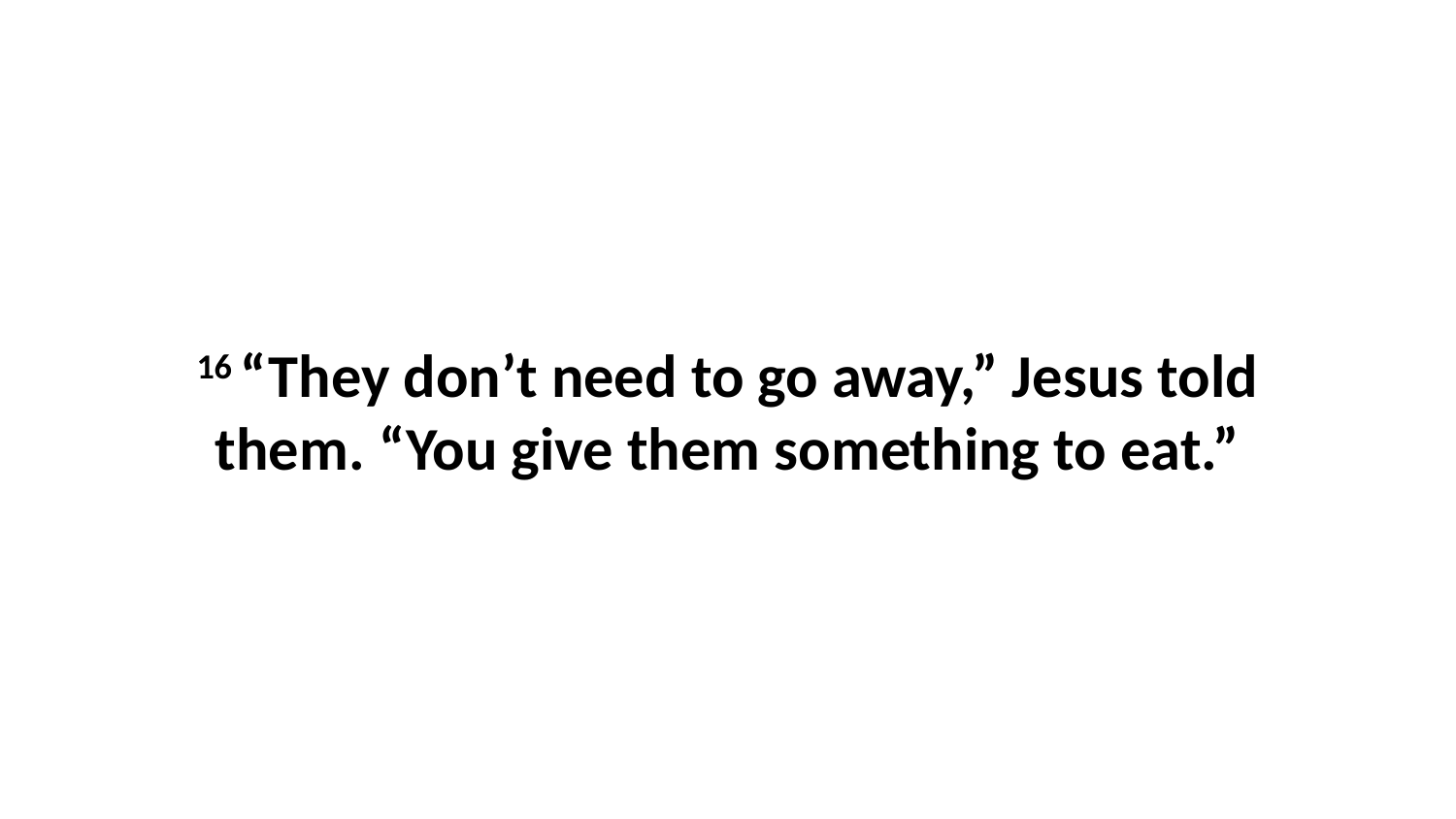

16 “They don’t need to go away,” Jesus told them. “You give them something to eat.”